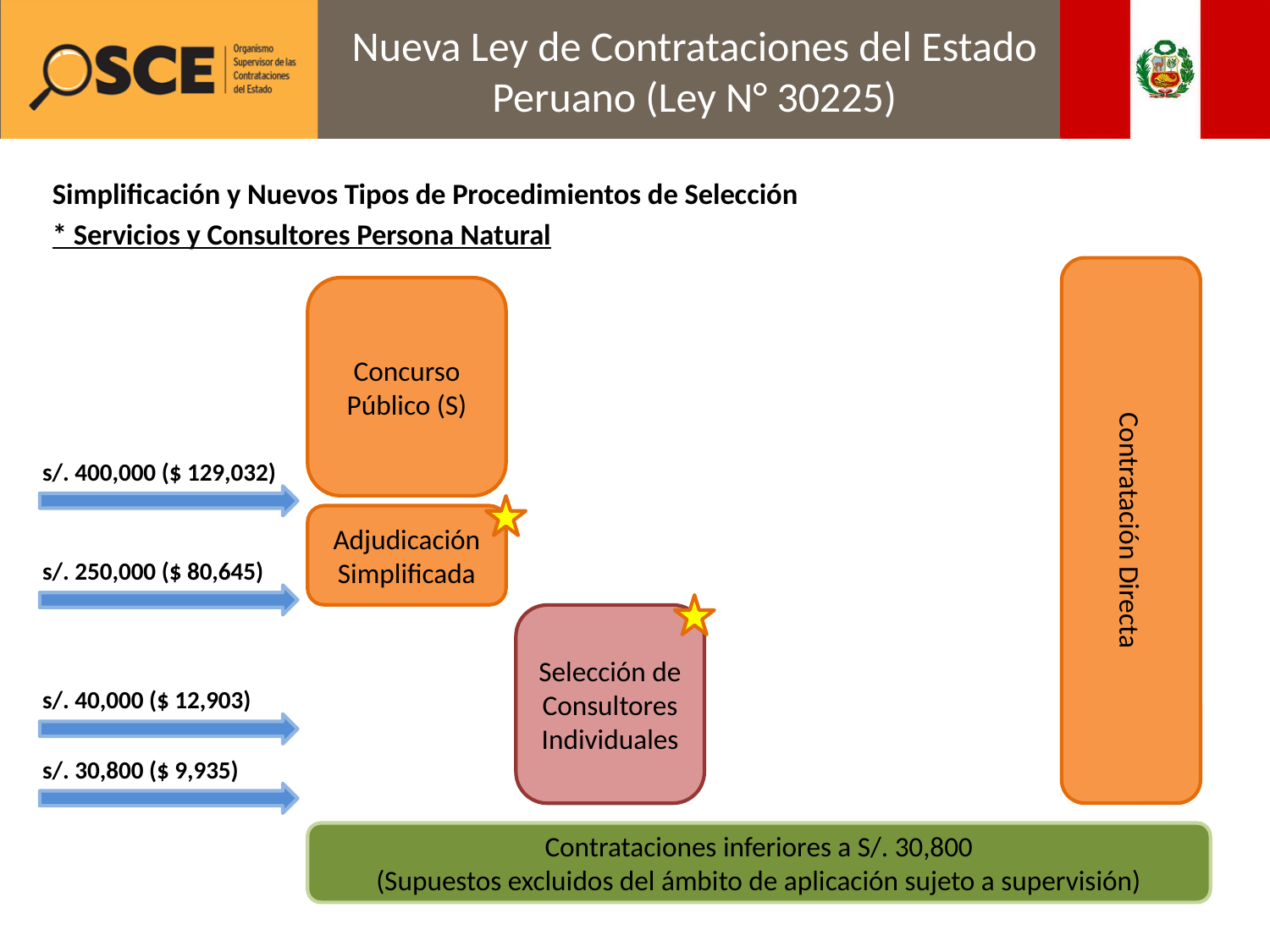

# Nueva Ley de Contrataciones del Estado Peruano (Ley N° 30225)
Simplificación y Nuevos Tipos de Procedimientos de Selección
* Servicios y Consultores Persona Natural

Contratación Directa
Concurso Público (S)
s/. 400,000 ($ 129,032)

Adjudicación Simplificada
s/. 250,000 ($ 80,645)

Selección de Consultores Individuales
s/. 40,000 ($ 12,903)

s/. 30,800 ($ 9,935)

Contrataciones inferiores a S/. 30,800
(Supuestos excluidos del ámbito de aplicación sujeto a supervisión)